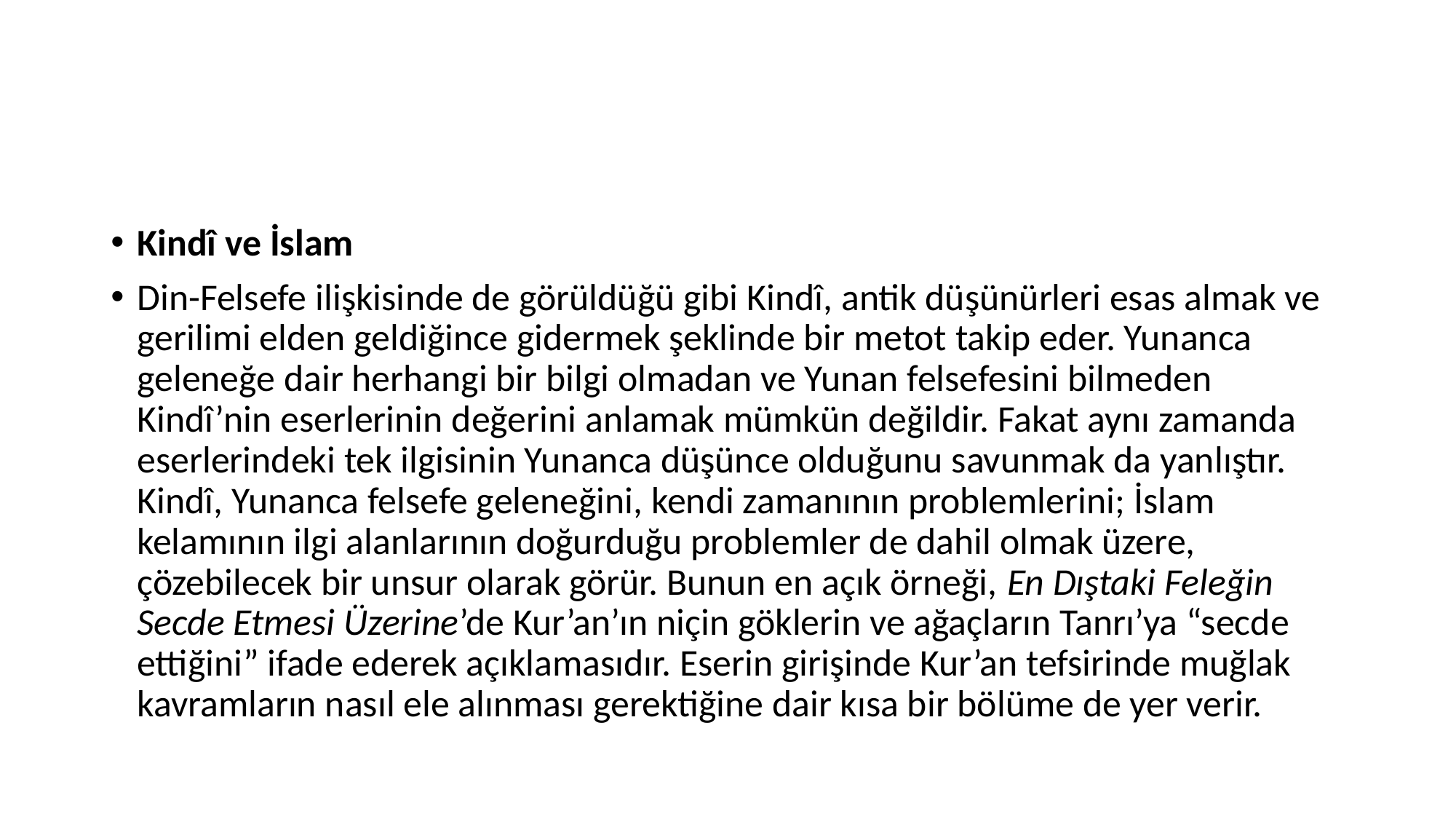

#
Kindî ve İslam
Din-Felsefe ilişkisinde de görüldüğü gibi Kindî, antik düşünürleri esas almak ve gerilimi elden geldiğince gidermek şeklinde bir metot takip eder. Yunanca geleneğe dair herhangi bir bilgi olmadan ve Yunan felsefesini bilmeden Kindî’nin eserlerinin değerini anlamak mümkün değildir. Fakat aynı zamanda eserlerindeki tek ilgisinin Yunanca düşünce olduğunu savunmak da yanlıştır. Kindî, Yunanca felsefe geleneğini, kendi zamanının problemlerini; İslam kelamının ilgi alanlarının doğurduğu problemler de dahil olmak üzere, çözebilecek bir unsur olarak görür. Bunun en açık örneği, En Dıştaki Feleğin Secde Etmesi Üzerine’de Kur’an’ın niçin göklerin ve ağaçların Tanrı’ya “secde ettiğini” ifade ederek açıklamasıdır. Eserin girişinde Kur’an tefsirinde muğlak kavramların nasıl ele alınması gerektiğine dair kısa bir bölüme de yer verir.